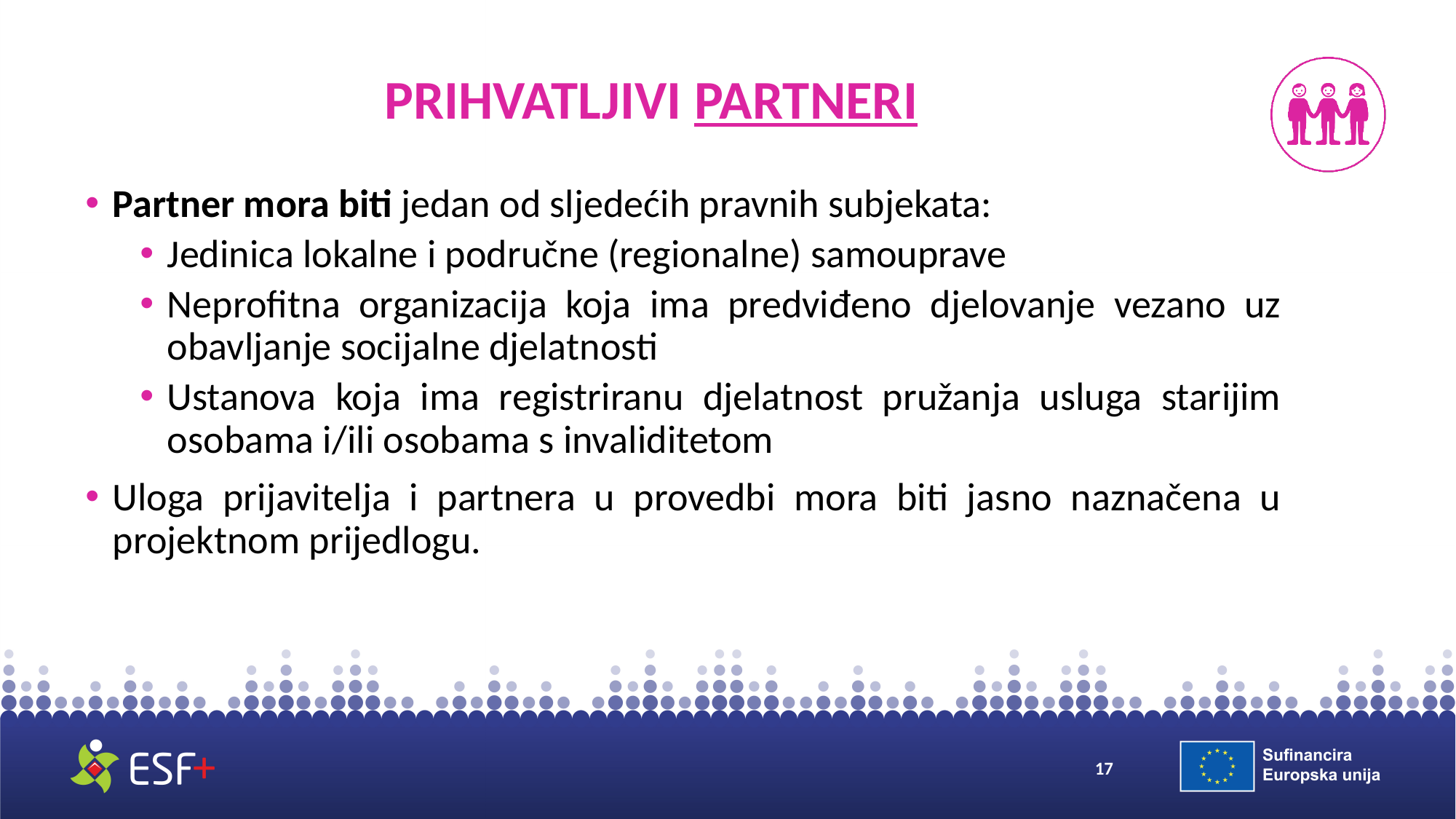

# PRIHVATLJIVI PARTNERI
Partner mora biti jedan od sljedećih pravnih subjekata:
Jedinica lokalne i područne (regionalne) samouprave
Neprofitna organizacija koja ima predviđeno djelovanje vezano uz obavljanje socijalne djelatnosti
Ustanova koja ima registriranu djelatnost pružanja usluga starijim osobama i/ili osobama s invaliditetom
Uloga prijavitelja i partnera u provedbi mora biti jasno naznačena u projektnom prijedlogu.
17